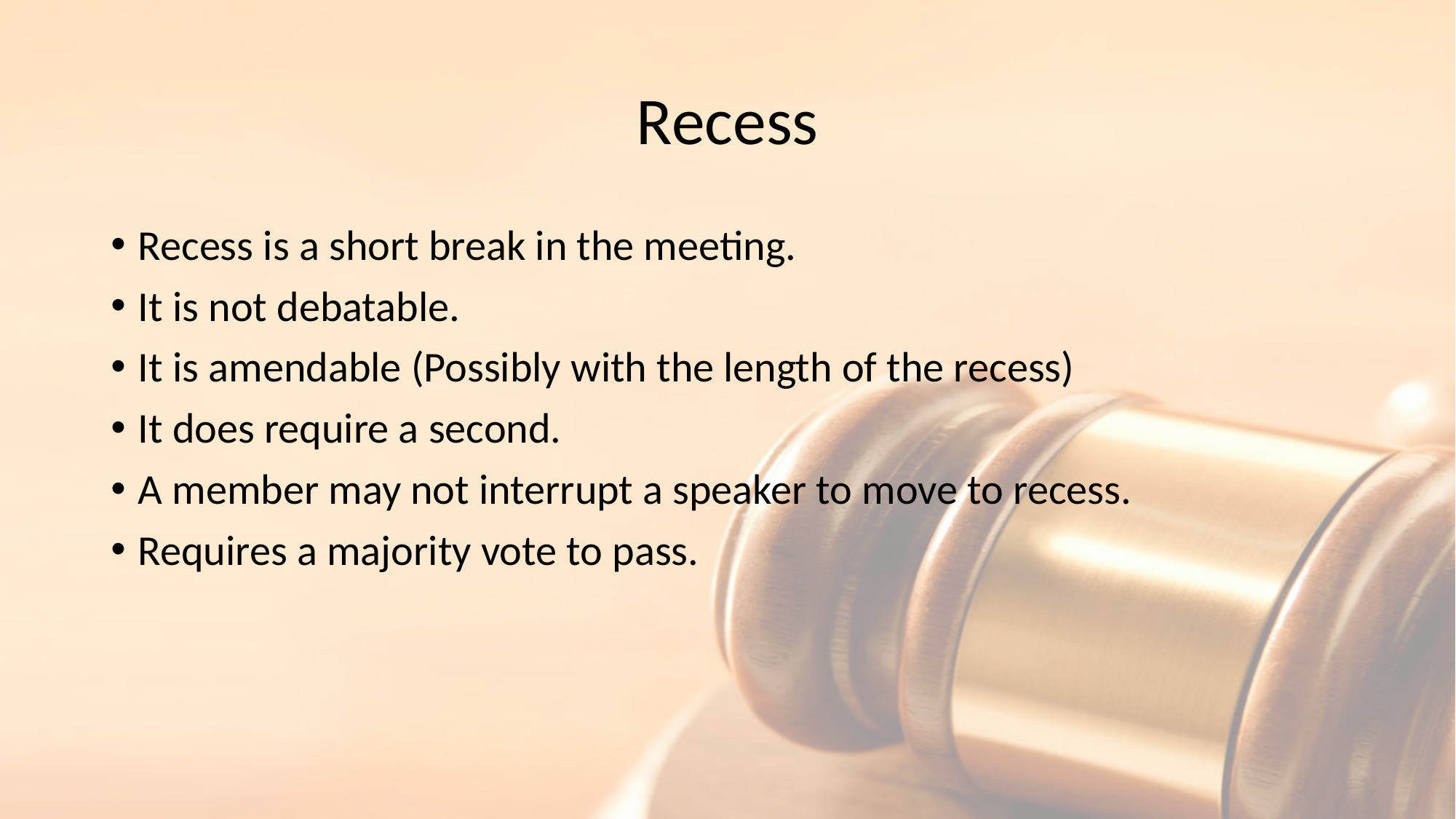

# Recess
Recess is a short break in the meeting.
It is not debatable.
It is amendable (Possibly with the length of the recess)
It does require a second.
A member may not interrupt a speaker to move to recess.
Requires a majority vote to pass.